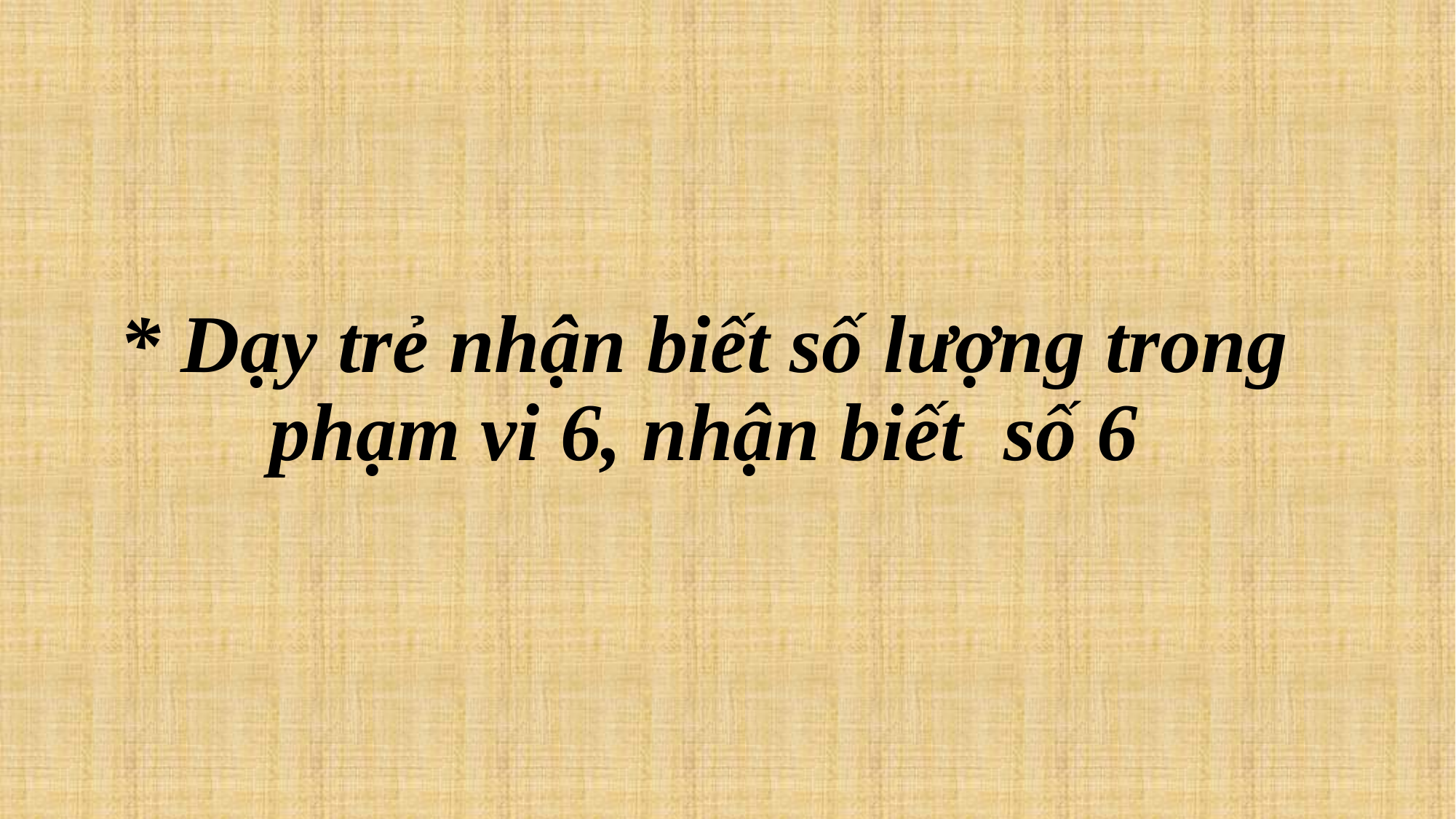

# * Dạy trẻ nhận biết số lượng trong phạm vi 6, nhận biết  số 6